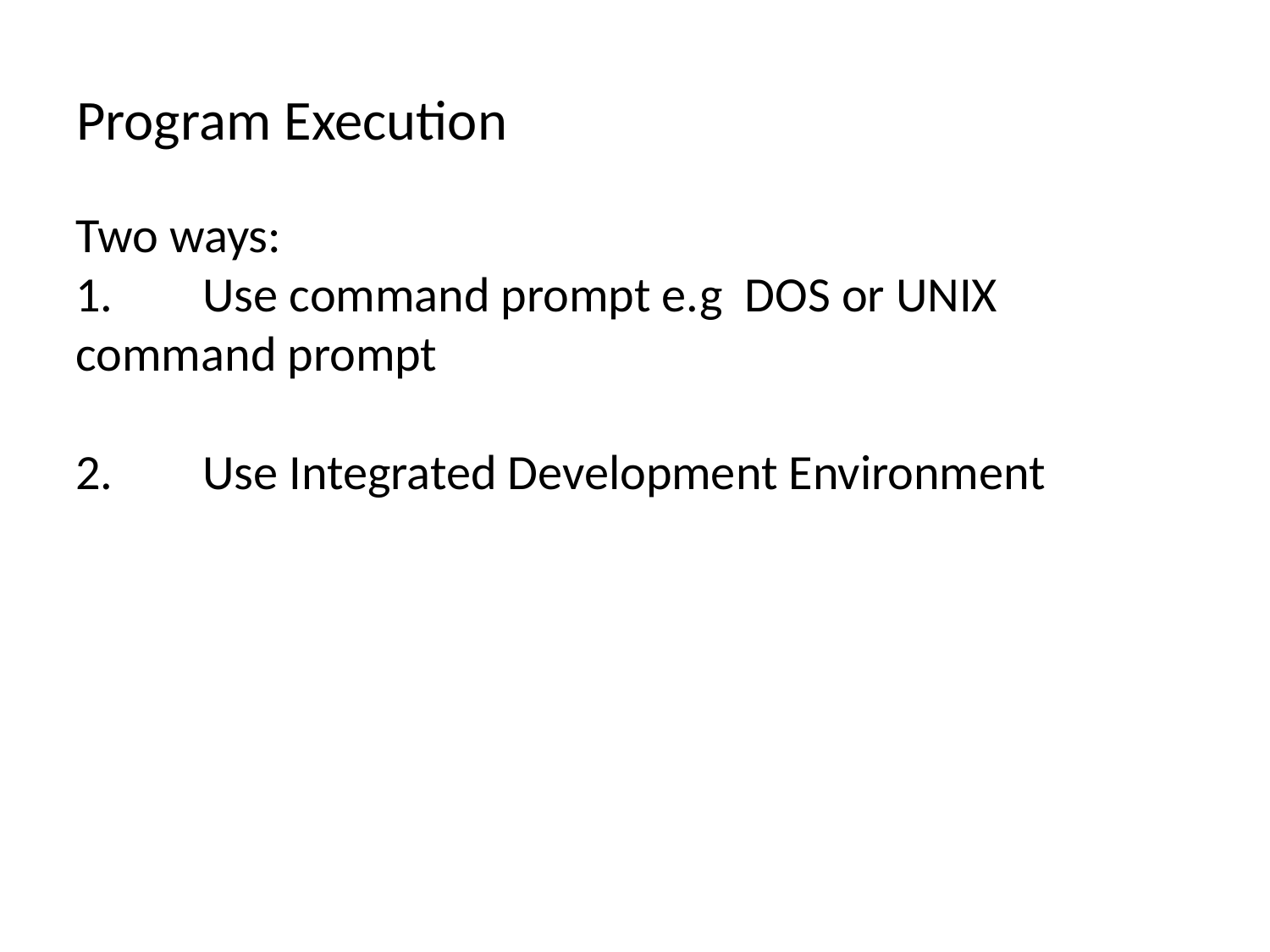

Program Execution
# Two ways: 1.  	Use command prompt e.g  DOS or UNIX 	command prompt 2.	Use Integrated Development Environment